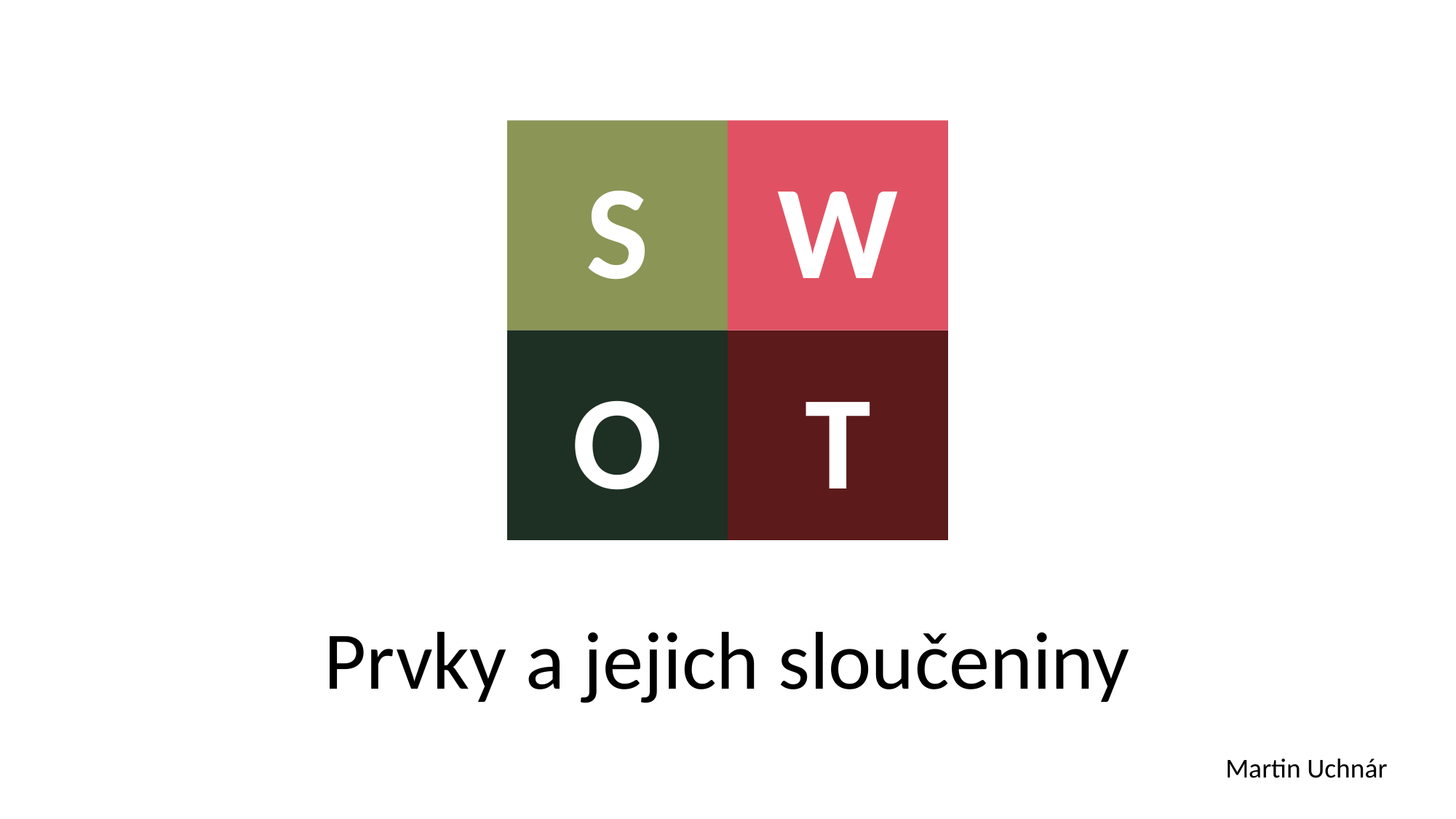

S
W
O
T
Prvky a jejich sloučeniny
Martin Uchnár